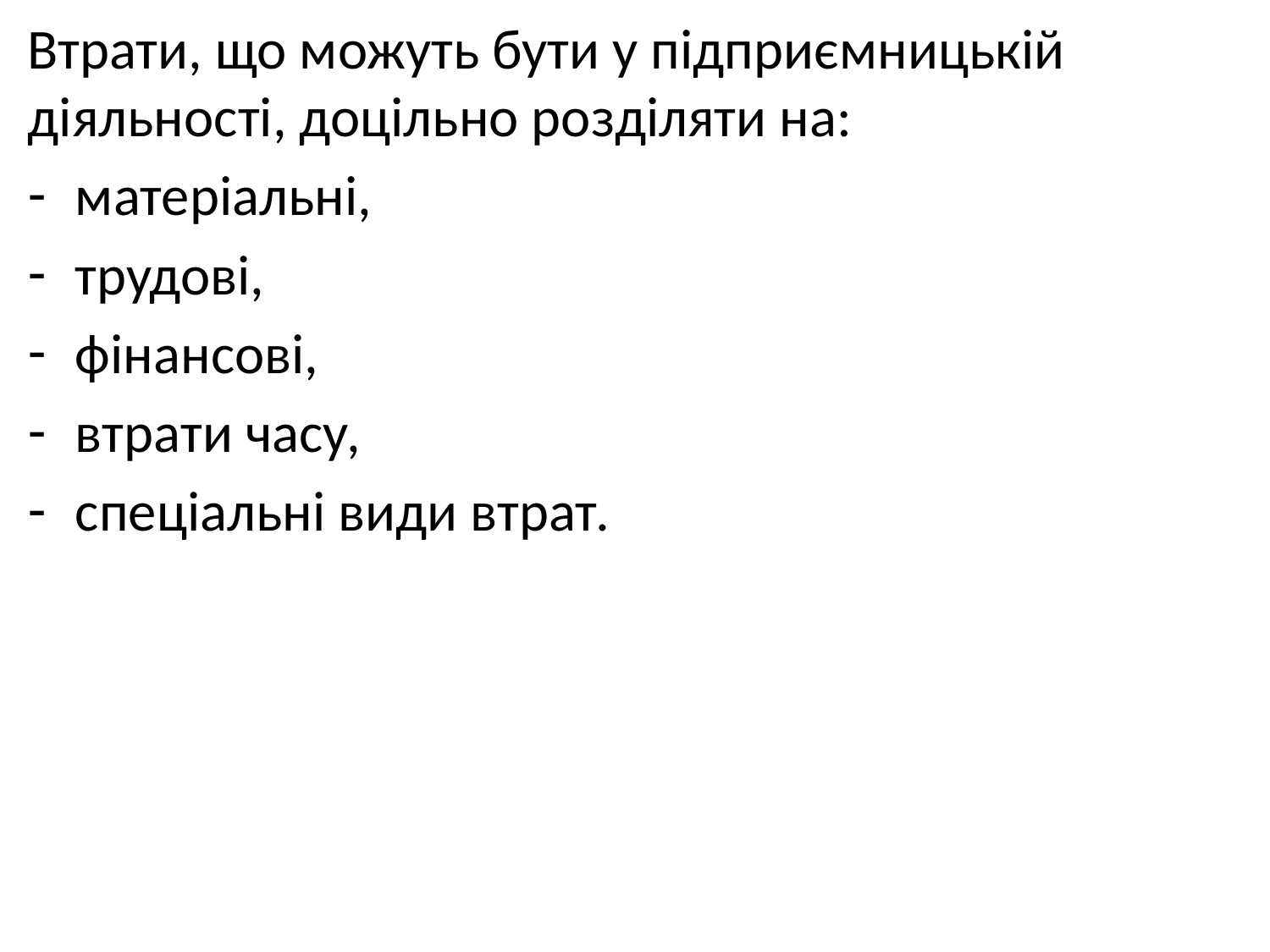

Втрати, що можуть бути у підприємницькій діяльності, доцільно розділяти на:
матеріальні,
трудові,
фінансові,
втрати часу,
спеціальні види втрат.